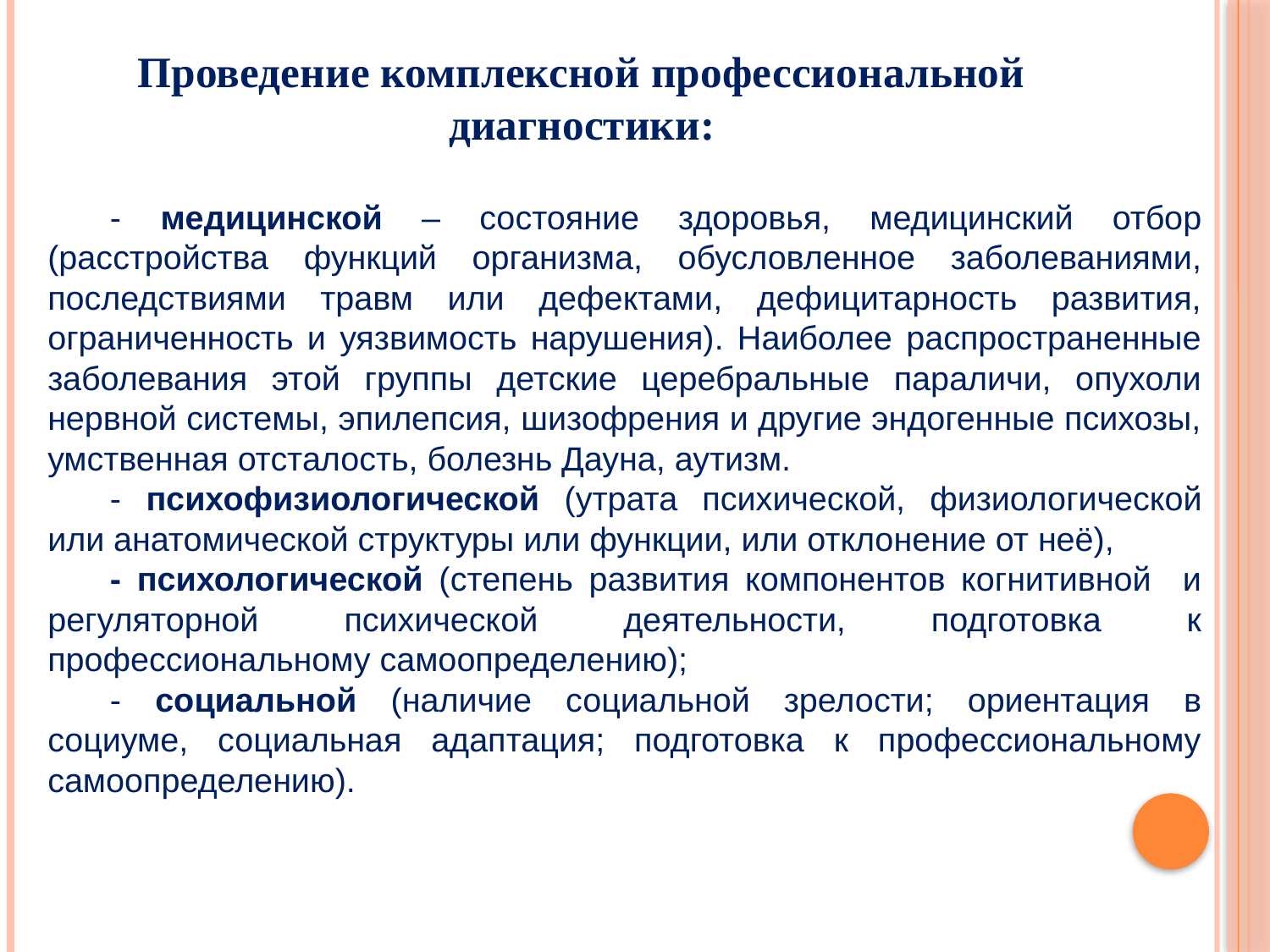

Проведение комплексной профессиональной диагностики:
- медицинской – состояние здоровья, медицинский отбор (расстройства функций организма, обусловленное заболеваниями, последствиями травм или дефектами, дефицитарность развития, ограниченность и уязвимость нарушения). Наиболее распространенные заболевания этой группы детские церебральные параличи, опухоли нервной системы, эпилепсия, шизофрения и другие эндогенные психозы, умственная отсталость, болезнь Дауна, аутизм.
- психофизиологической (утрата психической, физиологической или анатомической структуры или функции, или отклонение от неё),
- психологической (степень развития компонентов когнитивной  и регуляторной психической деятельности, подготовка к профессиональному самоопределению);
- социальной (наличие социальной зрелости; ориентация в социуме, социальная адаптация; подготовка к профессиональному самоопределению).